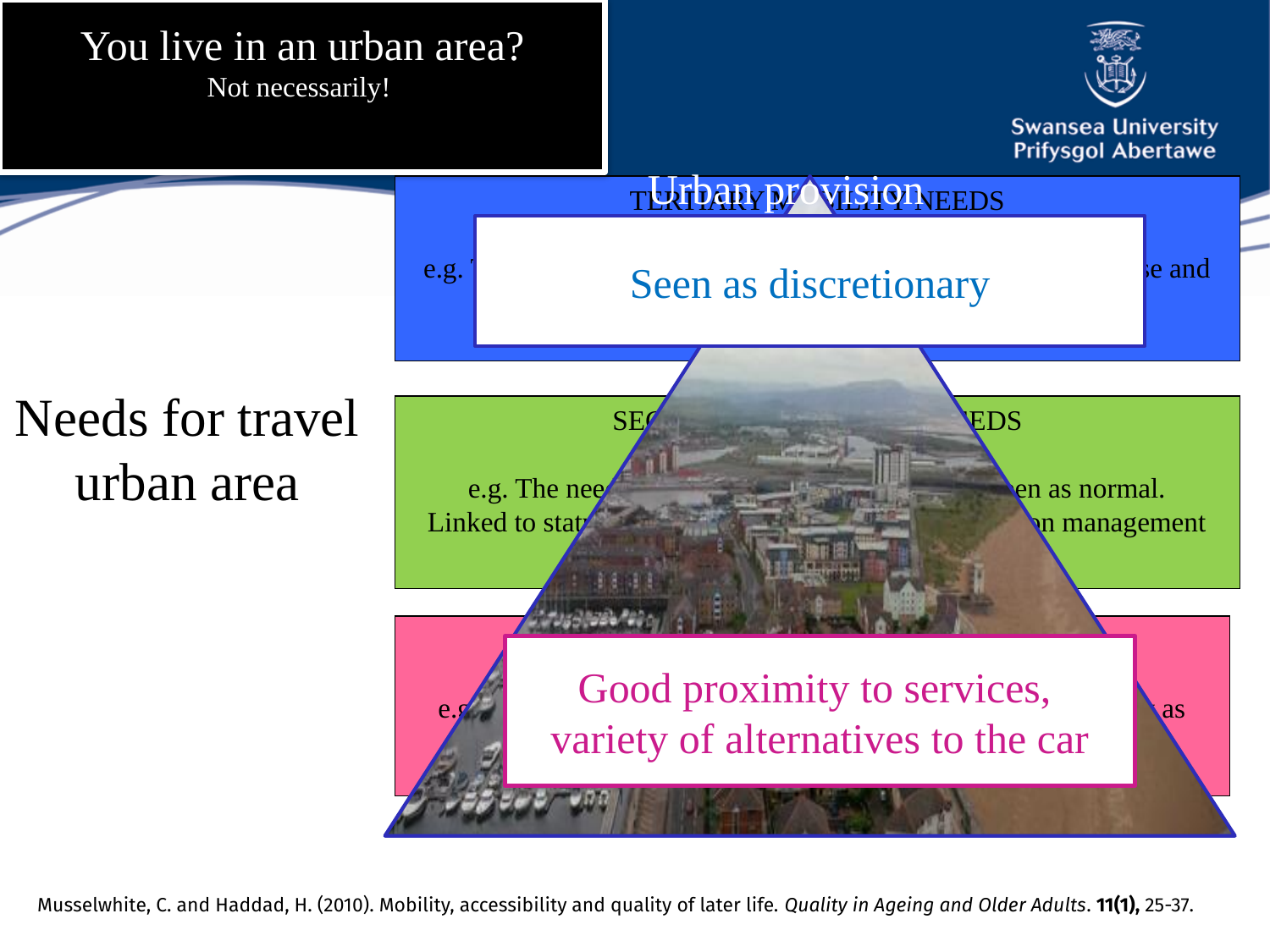

You live in an urban area?
Not necessarily!

Urban provision

TERTIARY MOBILITY NEEDS
Aesthetic Needs
e.g. The need for the journey itself for relaxation, visit nature, use and test cognitive skills
Seen as discretionary
# Needs for travel urban area
SECONDARY MOBILITY NEEDS
Social/affective Needs
e.g. The need for independence, control, to be seen as normal.
Linked to status, roles, identity, self-esteem. Impression management
PRIMARY MOBILITY NEEDS
Practical/utilitarian Needs
e.g. get from A to B as safely, reliably, cheaply and comfortably as possible.
Good proximity to services,  variety of alternatives to the car
Musselwhite, C. and Haddad, H. (2010). Mobility, accessibility and quality of later life. Quality in Ageing and Older Adults. 11(1), 25-37.